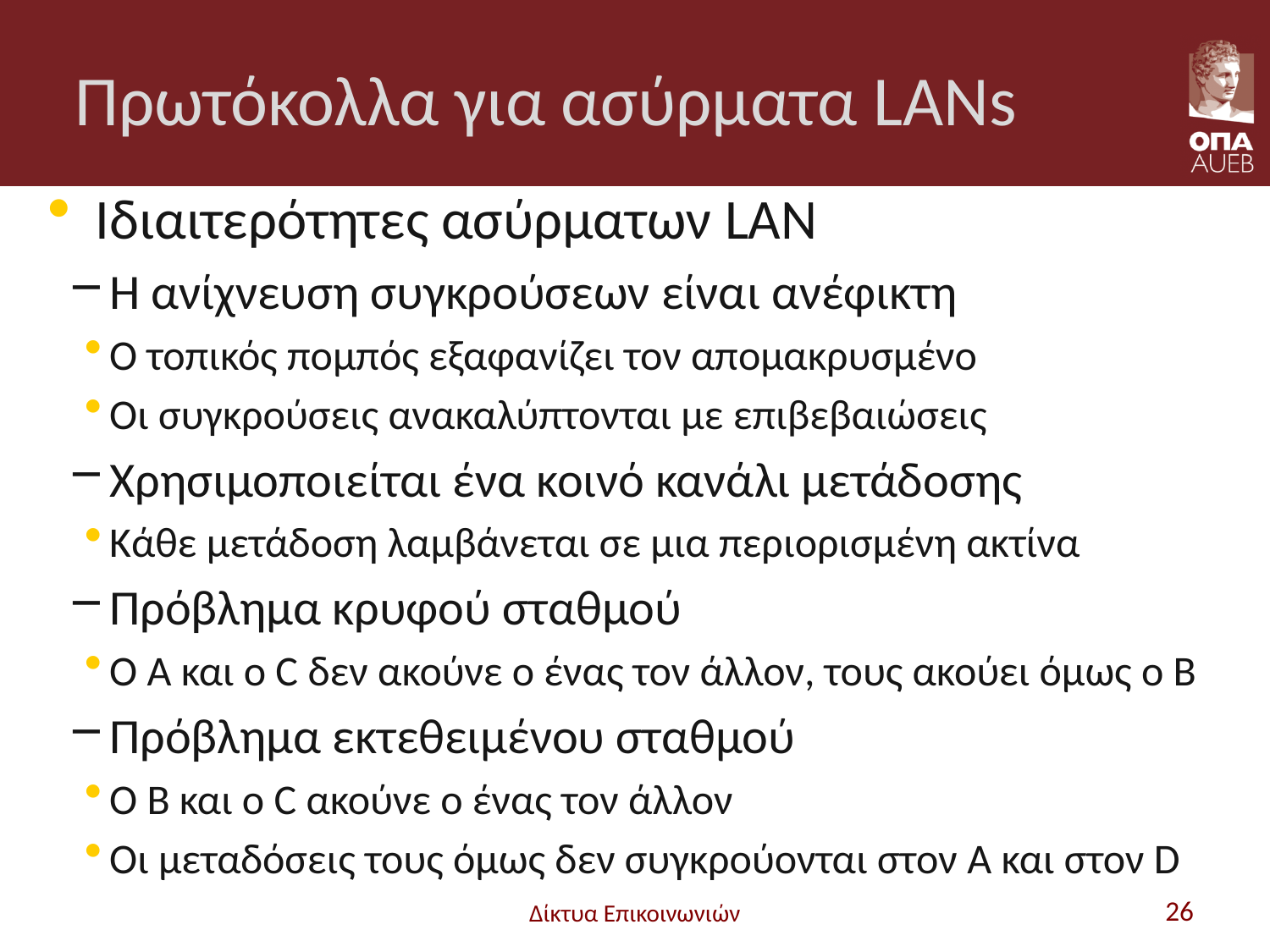

# Πρωτόκολλα για ασύρματα LANs
Ιδιαιτερότητες ασύρματων LAN
Η ανίχνευση συγκρούσεων είναι ανέφικτη
Ο τοπικός πομπός εξαφανίζει τον απομακρυσμένο
Οι συγκρούσεις ανακαλύπτονται με επιβεβαιώσεις
Χρησιμοποιείται ένα κοινό κανάλι μετάδοσης
Κάθε μετάδοση λαμβάνεται σε μια περιορισμένη ακτίνα
Πρόβλημα κρυφού σταθμού
Ο A και ο C δεν ακούνε ο ένας τον άλλον, τους ακούει όμως ο B
Πρόβλημα εκτεθειμένου σταθμού
Ο B και ο C ακούνε ο ένας τον άλλον
Οι μεταδόσεις τους όμως δεν συγκρούονται στον A και στον D

Δίκτυα Επικοινωνιών
26